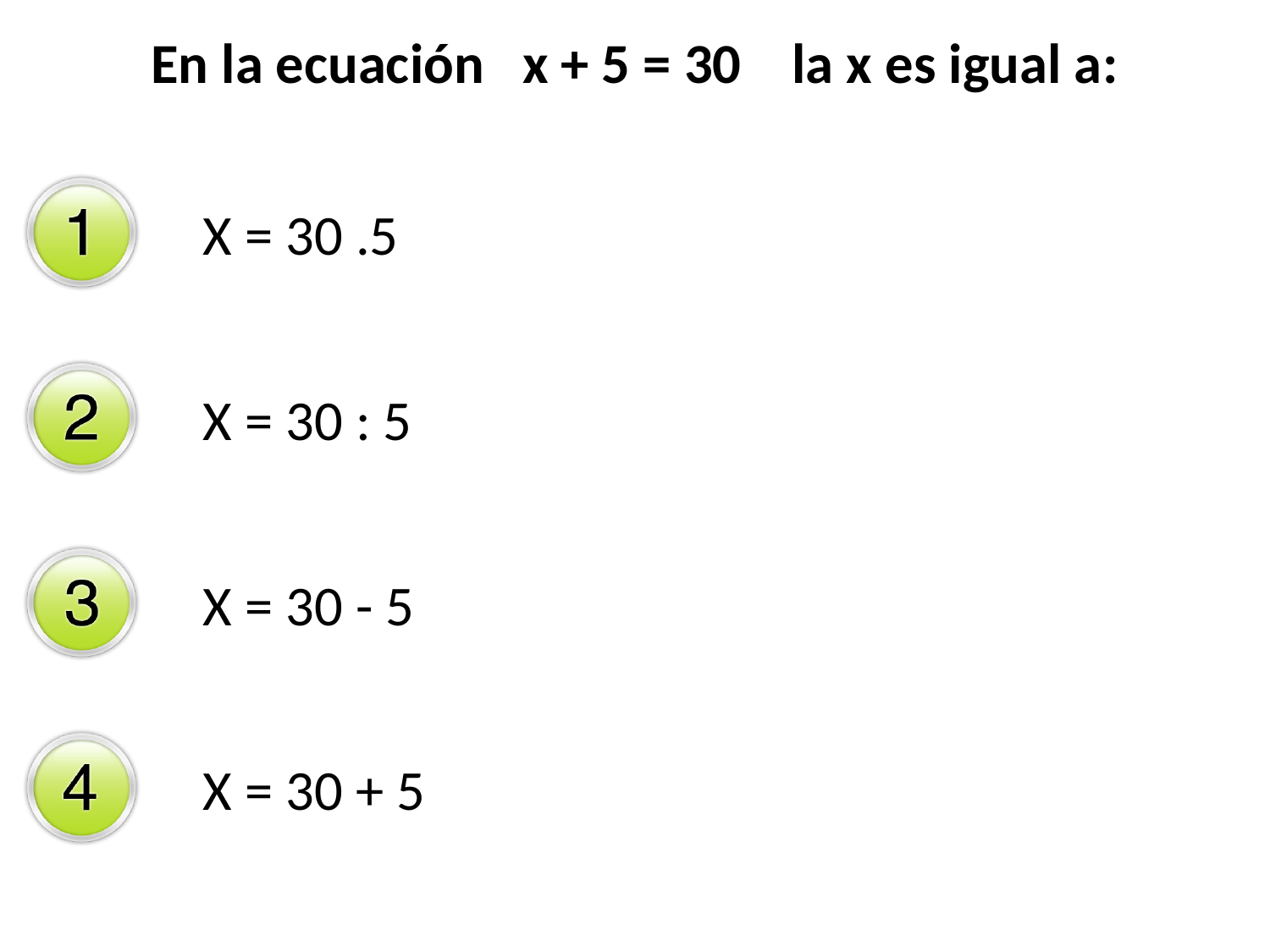

En la ecuación   x + 5 = 30    la x es igual a:
X = 30 .5
X = 30 : 5
X = 30 - 5
X = 30 + 5